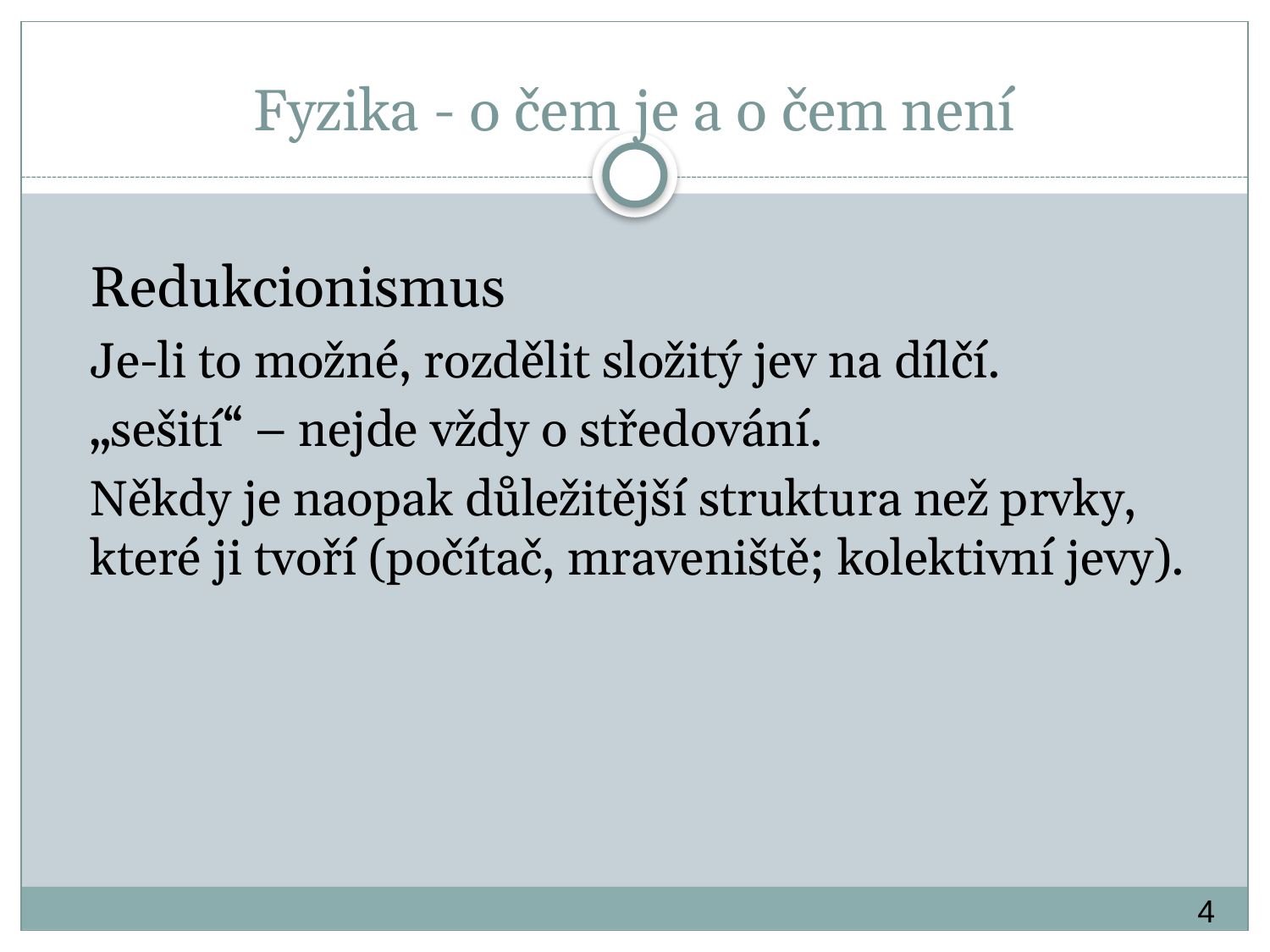

# Fyzika - o čem je a o čem není
Redukcionismus
Je-li to možné, rozdělit složitý jev na dílčí.
„sešití“ – nejde vždy o středování.
Někdy je naopak důležitější struktura než prvky, které ji tvoří (počítač, mraveniště; kolektivní jevy).

4